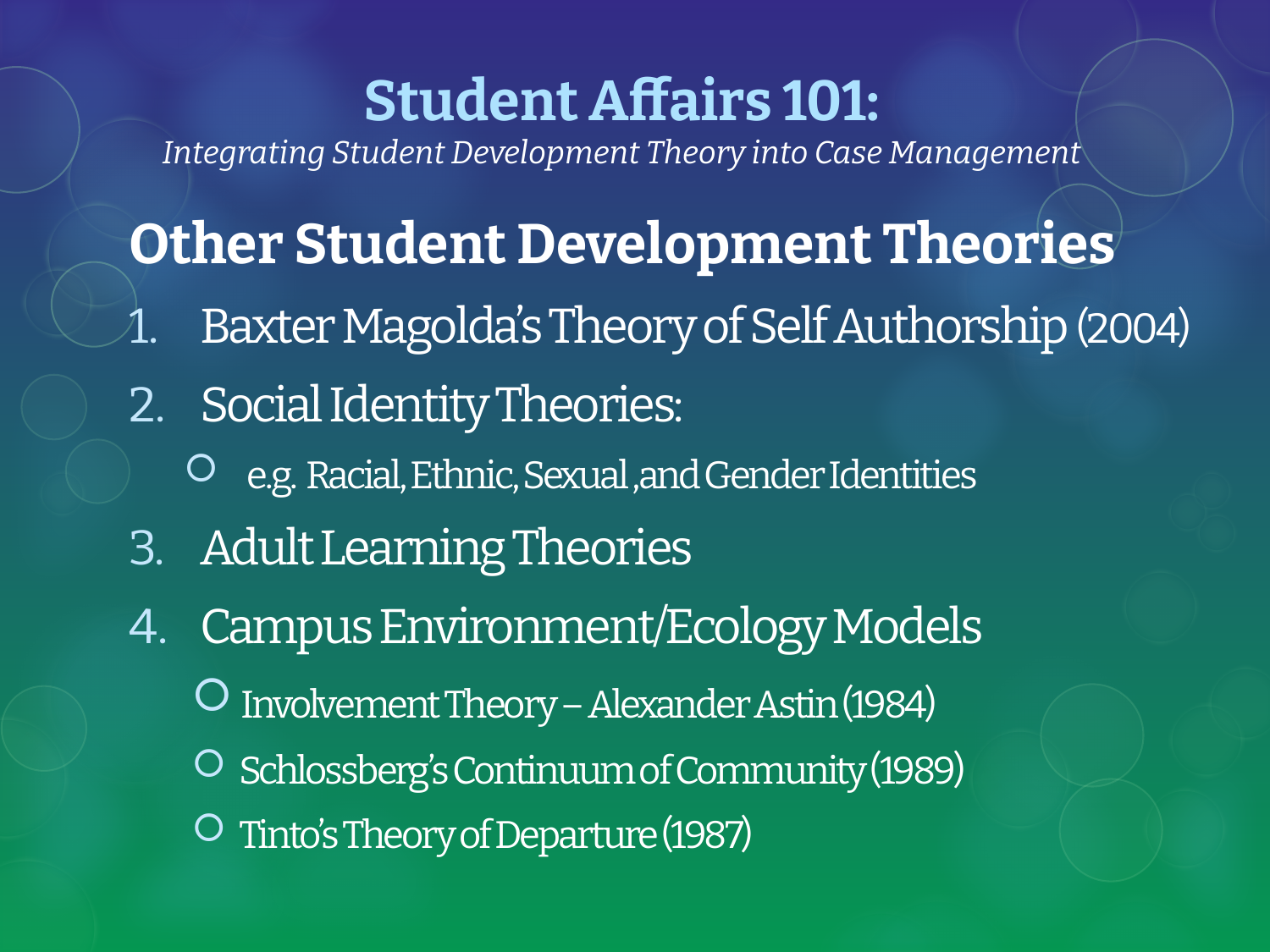

# Student Affairs 101: Integrating Student Development Theory into Case Management
Other Student Development Theories
Baxter Magolda’s Theory of Self Authorship (2004)
Social Identity Theories:
e.g.  Racial, Ethnic, Sexual ,and Gender Identities
Adult Learning Theories
Campus Environment/Ecology Models
 Involvement Theory – Alexander Astin (1984)
 Schlossberg’s Continuum of Community (1989)
 Tinto’s Theory of Departure (1987)